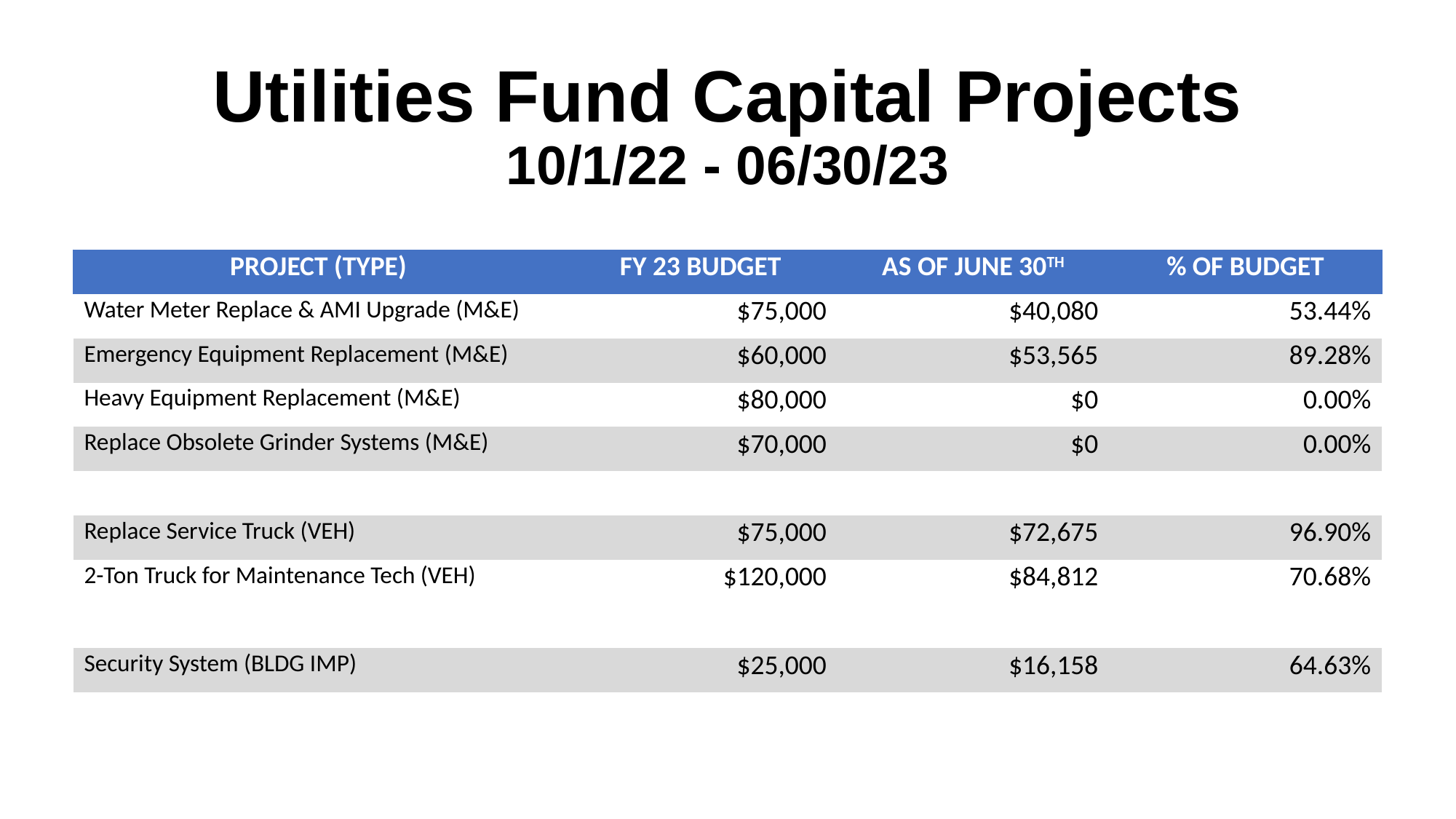

Utilities Fund Capital Projects
10/1/22 - 06/30/23
| PROJECT (TYPE) | FY 23 BUDGET | AS OF JUNE 30TH | % OF BUDGET |
| --- | --- | --- | --- |
| Water Meter Replace & AMI Upgrade (M&E) | $75,000 | $40,080 | 53.44% |
| Emergency Equipment Replacement (M&E) | $60,000 | $53,565 | 89.28% |
| Heavy Equipment Replacement (M&E) | $80,000 | $0 | 0.00% |
| Replace Obsolete Grinder Systems (M&E) | $70,000 | $0 | 0.00% |
|  |  |  |  |
| Replace Service Truck (VEH) | $75,000 | $72,675 | 96.90% |
| 2-Ton Truck for Maintenance Tech (VEH) | $120,000 | $84,812 | 70.68% |
|  |  |  |  |
| Security System (BLDG IMP) | $25,000 | $16,158 | 64.63% |
|  |  |  |  |
|  |  |  |  |